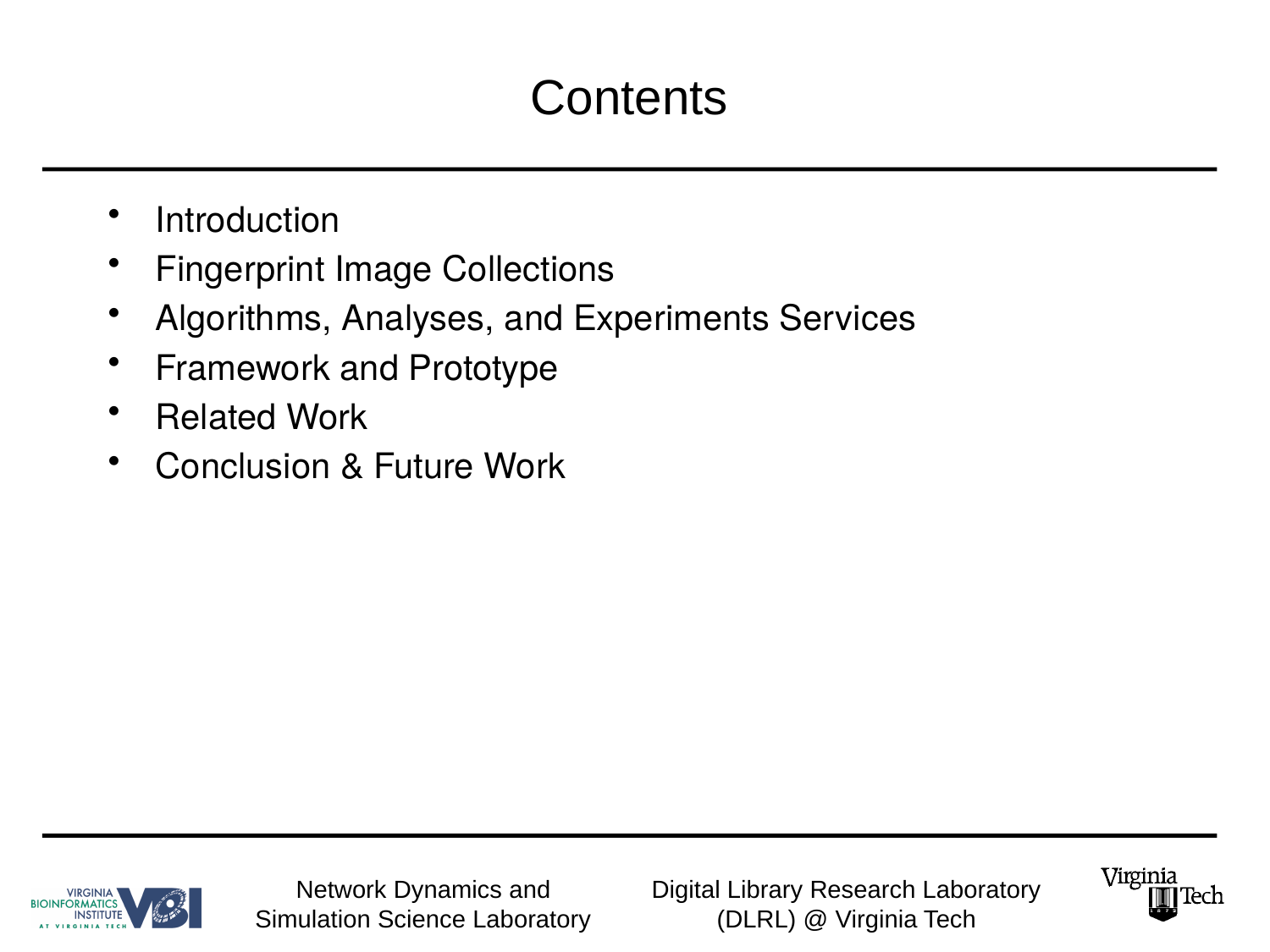

# Contents
Introduction
Fingerprint Image Collections
Algorithms, Analyses, and Experiments Services
Framework and Prototype
Related Work
Conclusion & Future Work
Network Dynamics and
Simulation Science Laboratory
Digital Library Research Laboratory (DLRL) @ Virginia Tech